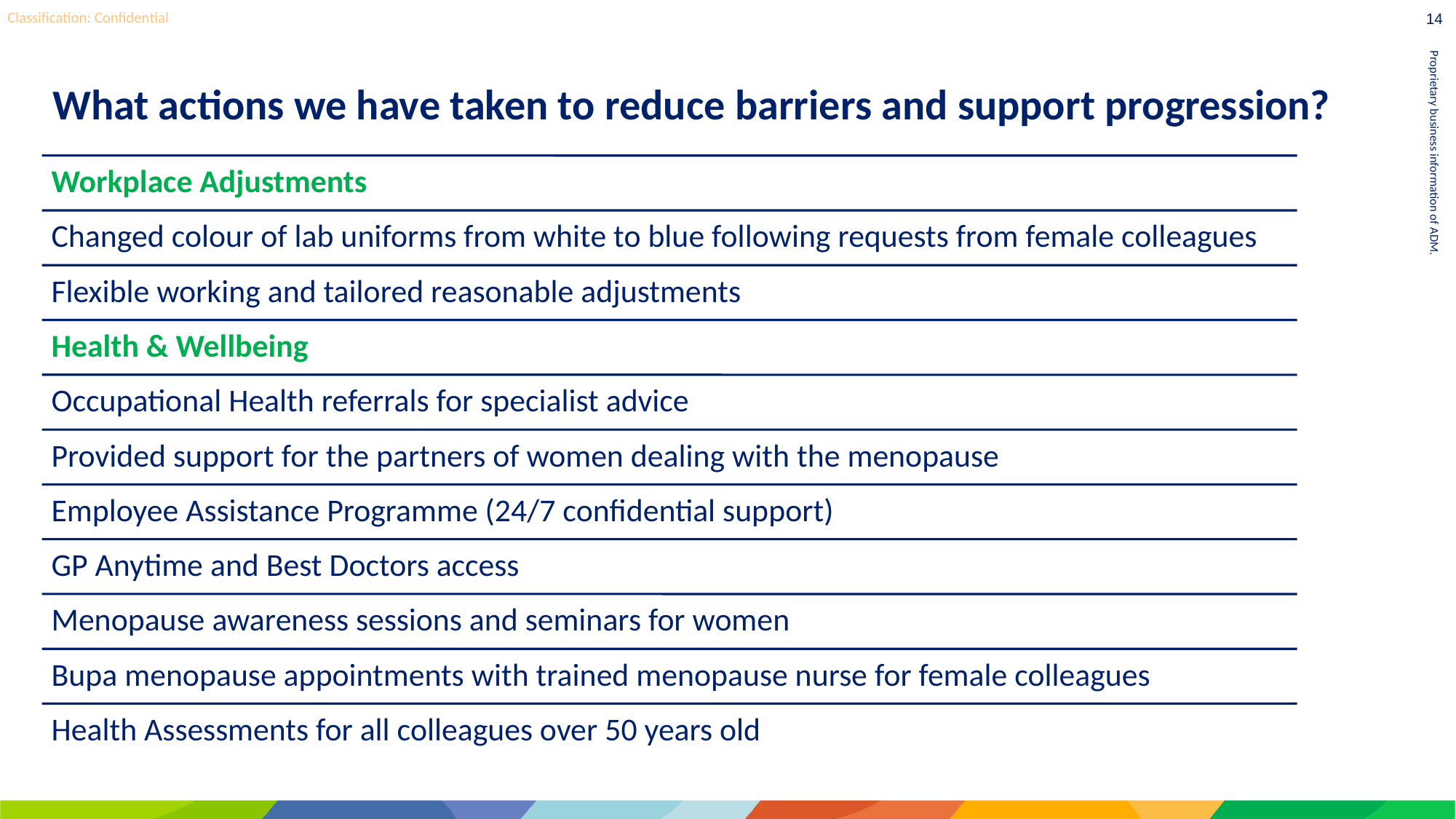

What actions we have taken to reduce barriers and support progression?

Workplace Adjustments
Changed colour of lab uniforms from white to blue following requests from female colleagues
Flexible working and tailored reasonable adjustments
Health & Wellbeing
Occupational Health referrals for specialist advice
Provided support for the partners of women dealing with the menopause
Employee Assistance Programme (24/7 confidential support)
GP Anytime and Best Doctors access
Menopause awareness sessions and seminars for women
Bupa menopause appointments with trained menopause nurse for female colleagues
Health Assessments for all colleagues over 50 years old